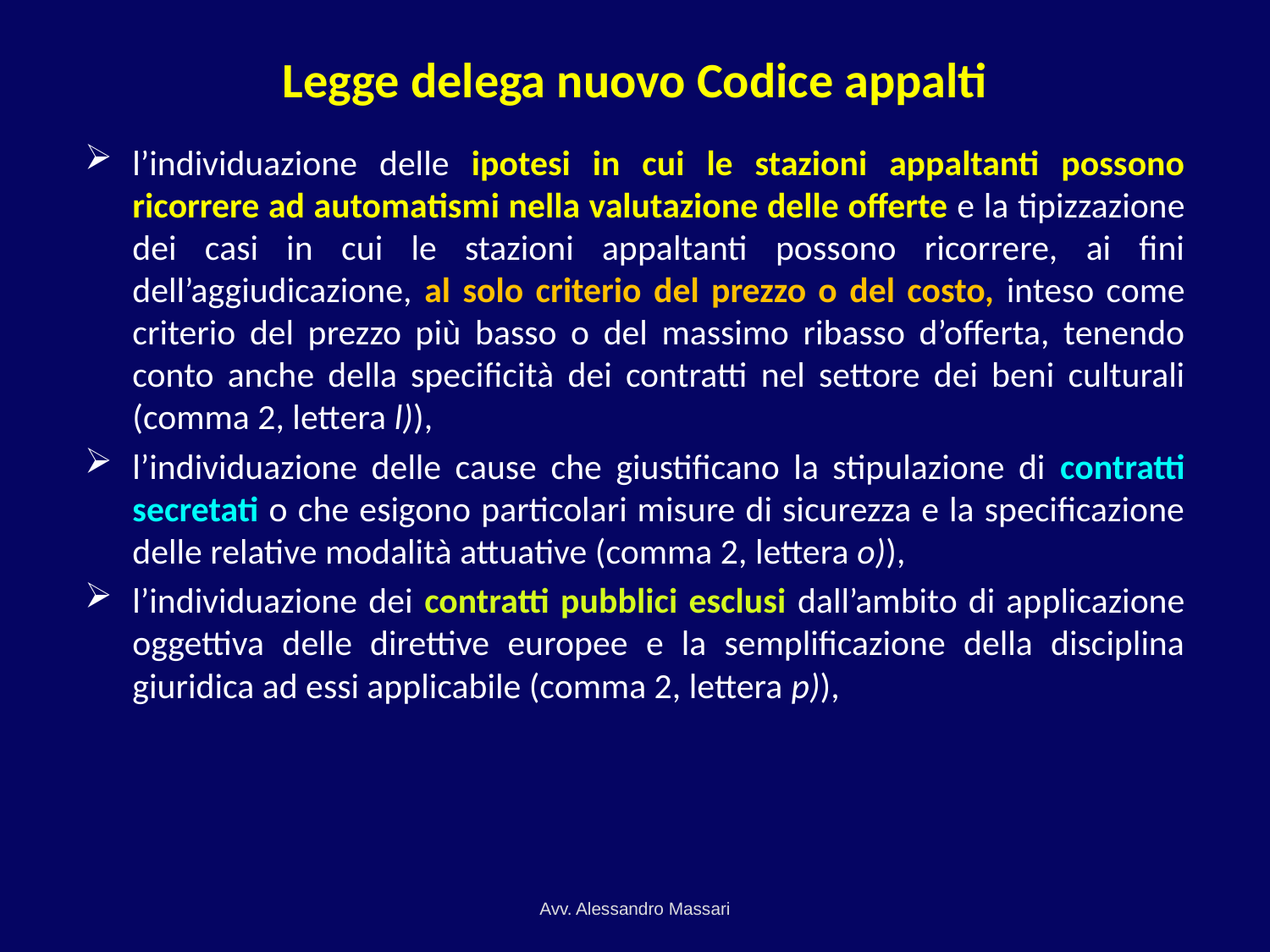

# Legge delega nuovo Codice appalti
l’individuazione delle ipotesi in cui le stazioni appaltanti possono ricorrere ad automatismi nella valutazione delle offerte e la tipizzazione dei casi in cui le stazioni appaltanti possono ricorrere, ai fini dell’aggiudicazione, al solo criterio del prezzo o del costo, inteso come criterio del prezzo più basso o del massimo ribasso d’offerta, tenendo conto anche della specificità dei contratti nel settore dei beni culturali (comma 2, lettera l)),
l’individuazione delle cause che giustificano la stipulazione di contratti secretati o che esigono particolari misure di sicurezza e la specificazione delle relative modalità attuative (comma 2, lettera o)),
l’individuazione dei contratti pubblici esclusi dall’ambito di applicazione oggettiva delle direttive europee e la semplificazione della disciplina giuridica ad essi applicabile (comma 2, lettera p)),
Avv. Alessandro Massari